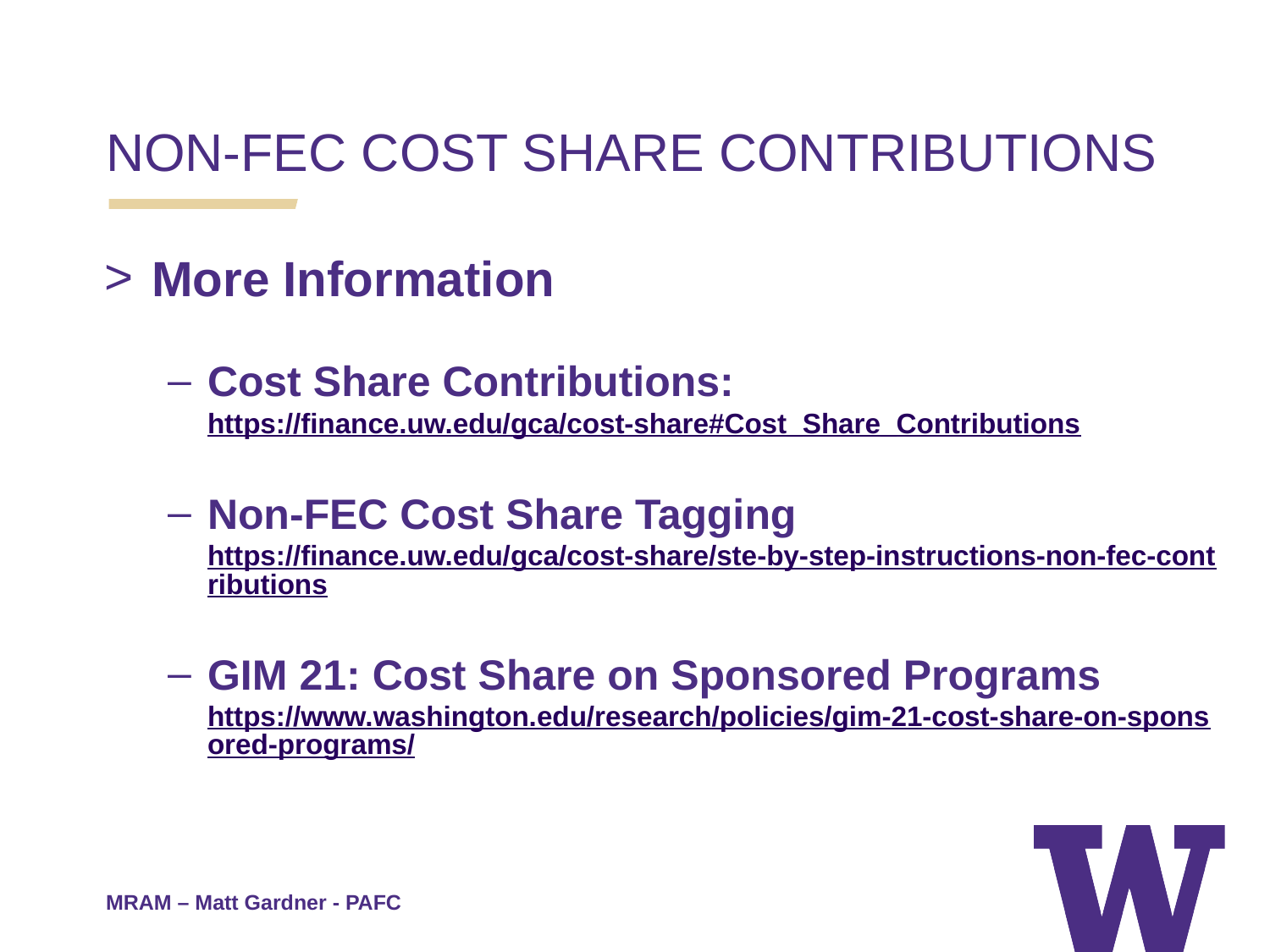

NON-FEC COST SHARE CONTRIBUTIONS
More Information

Cost Share Contributions:
https://finance.uw.edu/gca/cost-share#Cost_Share_Contributions

Non-FEC Cost Share Tagging
https://finance.uw.edu/gca/cost-share/ste-by-step-instructions-non-fec-contributions

GIM 21: Cost Share on Sponsored Programs
https://www.washington.edu/research/policies/gim-21-cost-share-on-sponsored-programs/

MRAM – Matt Gardner - PAFC